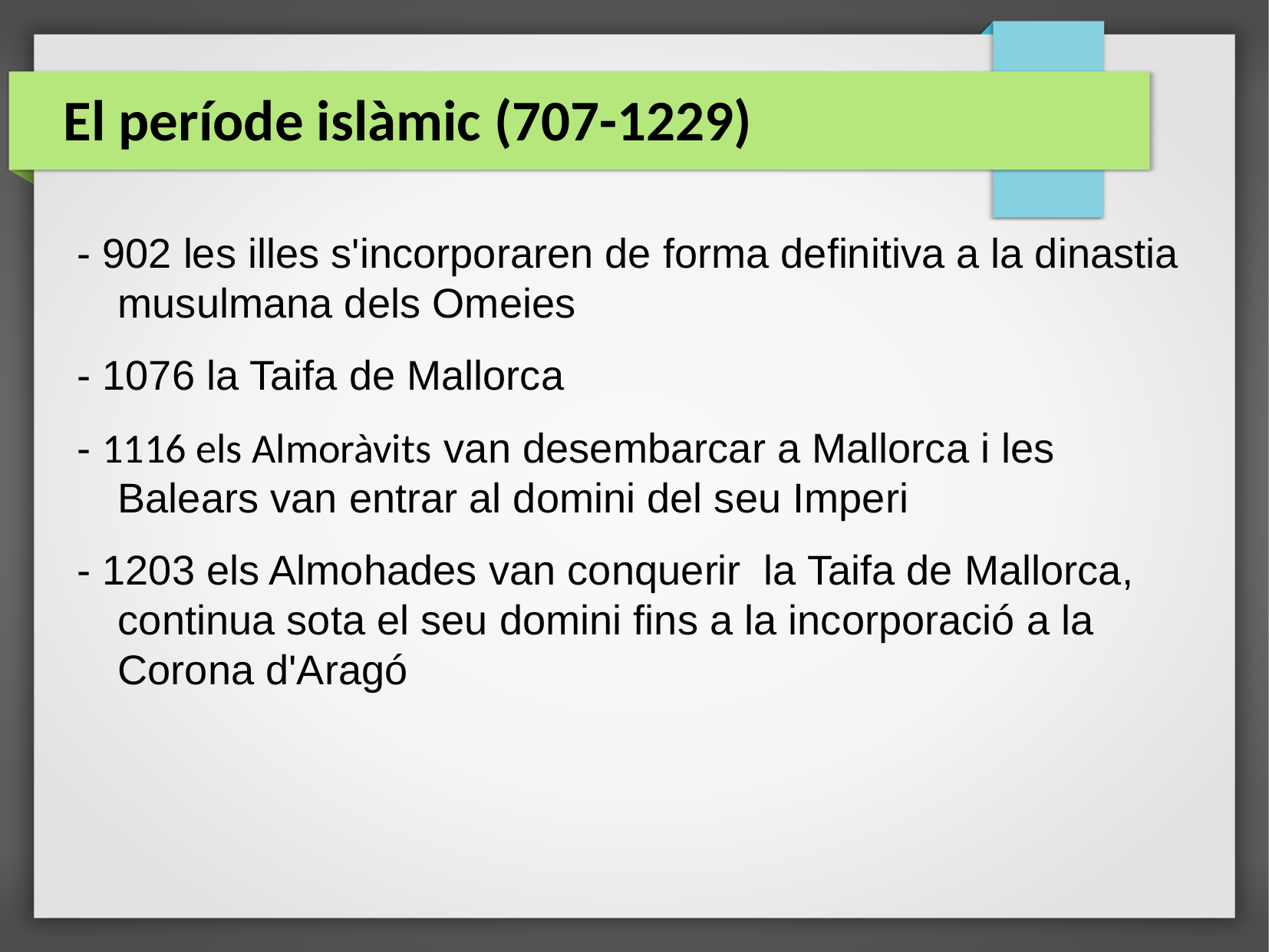

El període islàmic (707-1229)
- 902 les illes s'incorporaren de forma definitiva a la dinastia musulmana dels Omeies
- 1076 la Taifa de Mallorca
- 1116 els Almoràvits van desembarcar a Mallorca i les Balears van entrar al domini del seu Imperi
- 1203 els Almohades van conquerir  la Taifa de Mallorca, continua sota el seu domini fins a la incorporació a la Corona d'Aragó